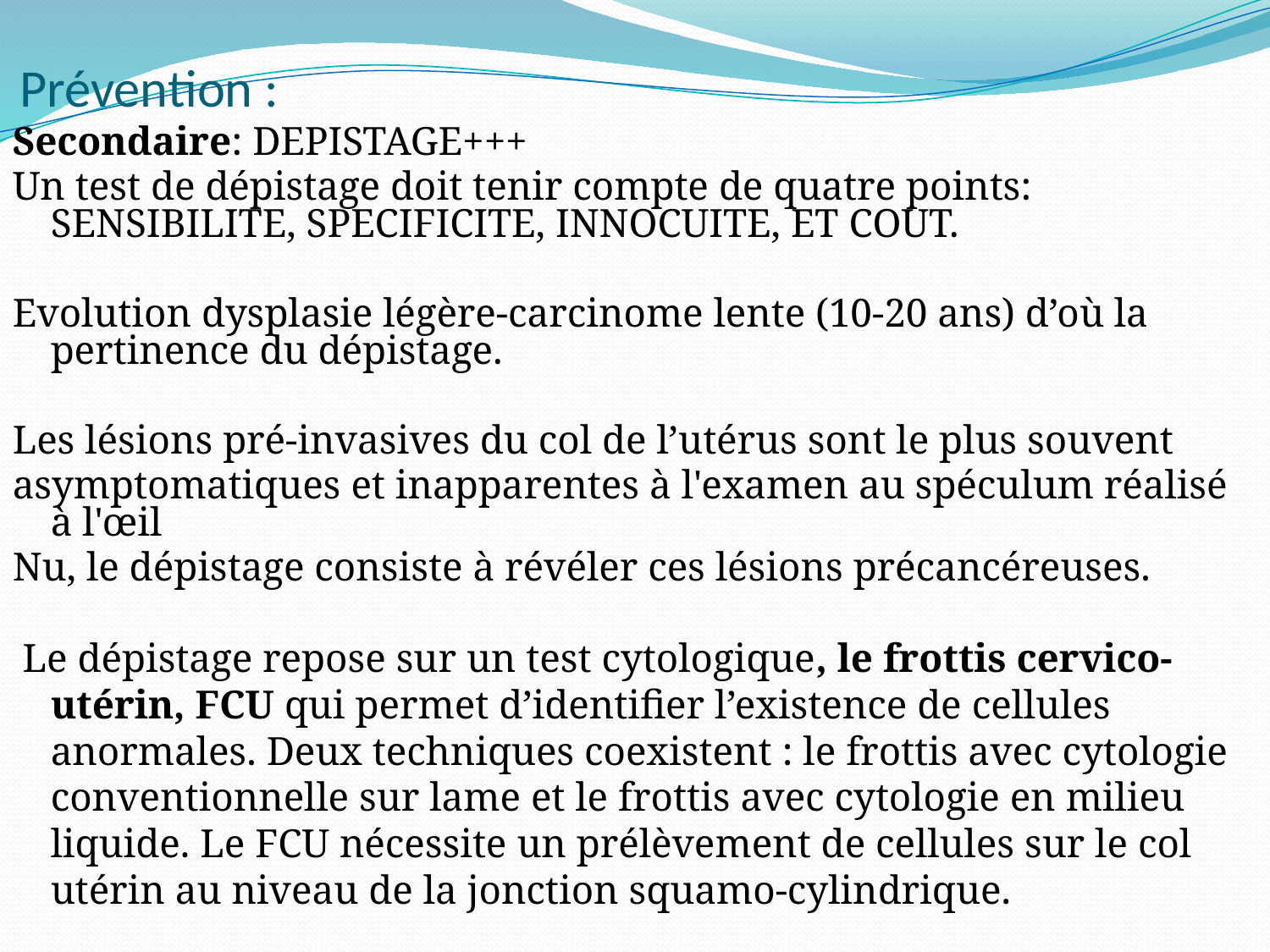

# Prévention :
Secondaire: DEPISTAGE+++
Un test de dépistage doit tenir compte de quatre points: SENSIBILITE, SPECIFICITE, INNOCUITE, ET COUT.

Evolution dysplasie légère-carcinome lente (10-20 ans) d’où la pertinence du dépistage.

Les lésions pré-invasives du col de l’utérus sont le plus souvent
asymptomatiques et inapparentes à l'examen au spéculum réalisé à l'œil
Nu, le dépistage consiste à révéler ces lésions précancéreuses.

 Le dépistage repose sur un test cytologique, le frottis cervico-utérin, FCU qui permet d’identifier l’existence de cellules anormales. Deux techniques coexistent : le frottis avec cytologie conventionnelle sur lame et le frottis avec cytologie en milieu liquide. Le FCU nécessite un prélèvement de cellules sur le col utérin au niveau de la jonction squamo-cylindrique.